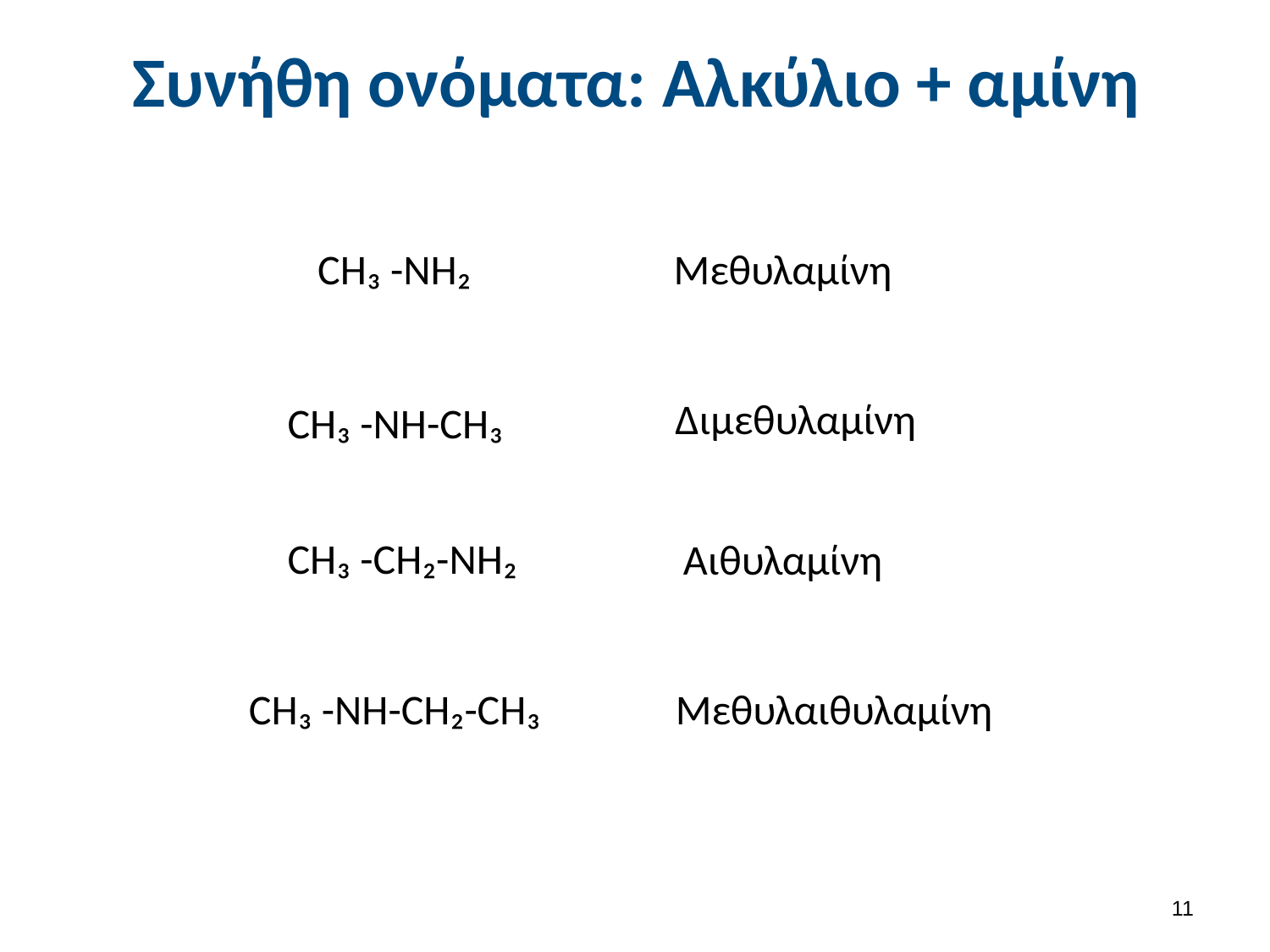

# Συνήθη ονόματα: Αλκύλιο + αμίνη
CH₃ -NH₂
Μεθυλαμίνη
Διμεθυλαμίνη
CH₃ -NH-CH₃
CH₃ -CH₂-NH₂
Αιθυλαμίνη
CH₃ -NH-CH₂-CH₃
Μεθυλαιθυλαμίνη
11